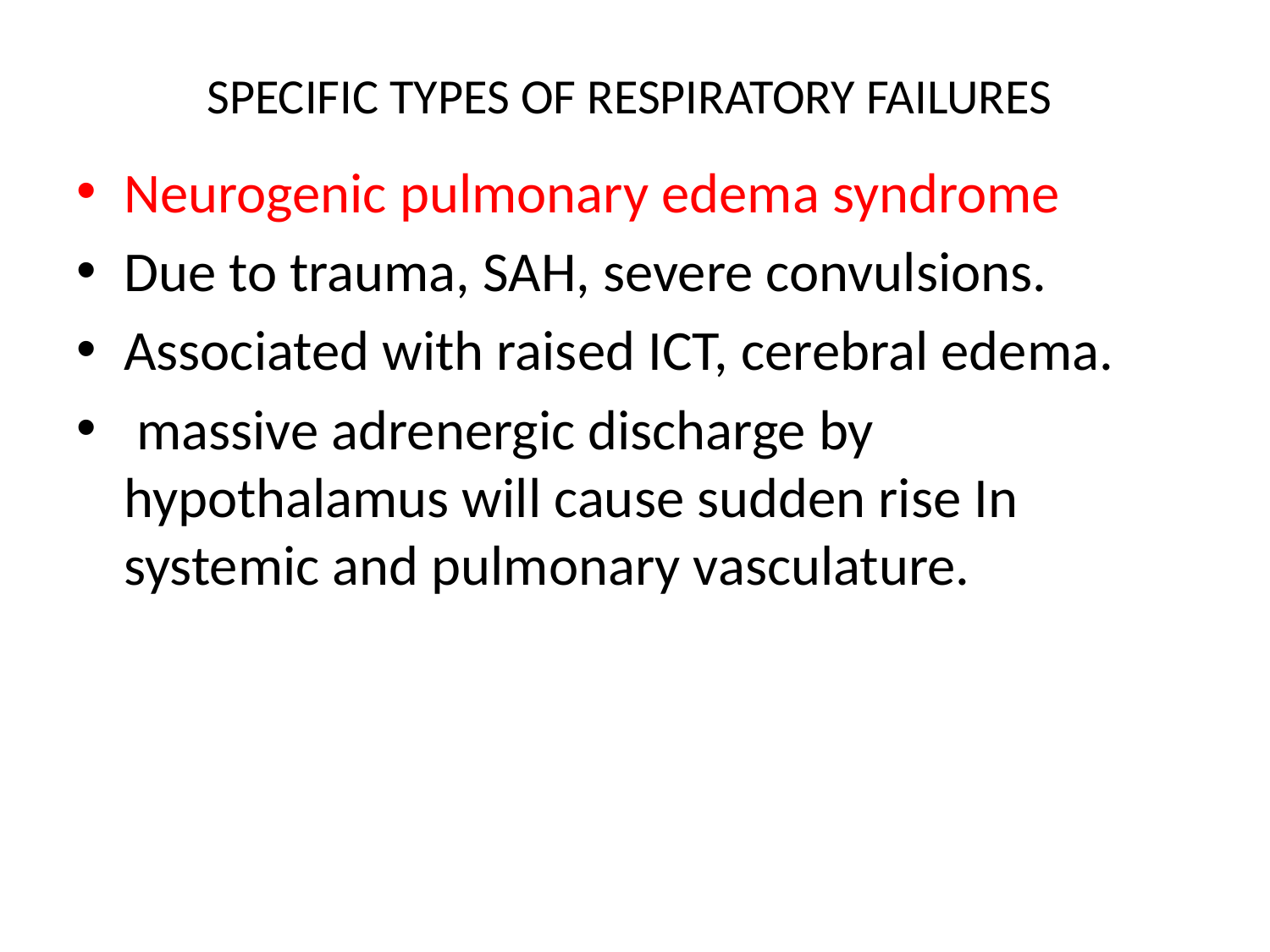

# SPECIFIC TYPES OF RESPIRATORY FAILURES
Neurogenic pulmonary edema syndrome
Due to trauma, SAH, severe convulsions.
Associated with raised ICT, cerebral edema.
 massive adrenergic discharge by hypothalamus will cause sudden rise In systemic and pulmonary vasculature.